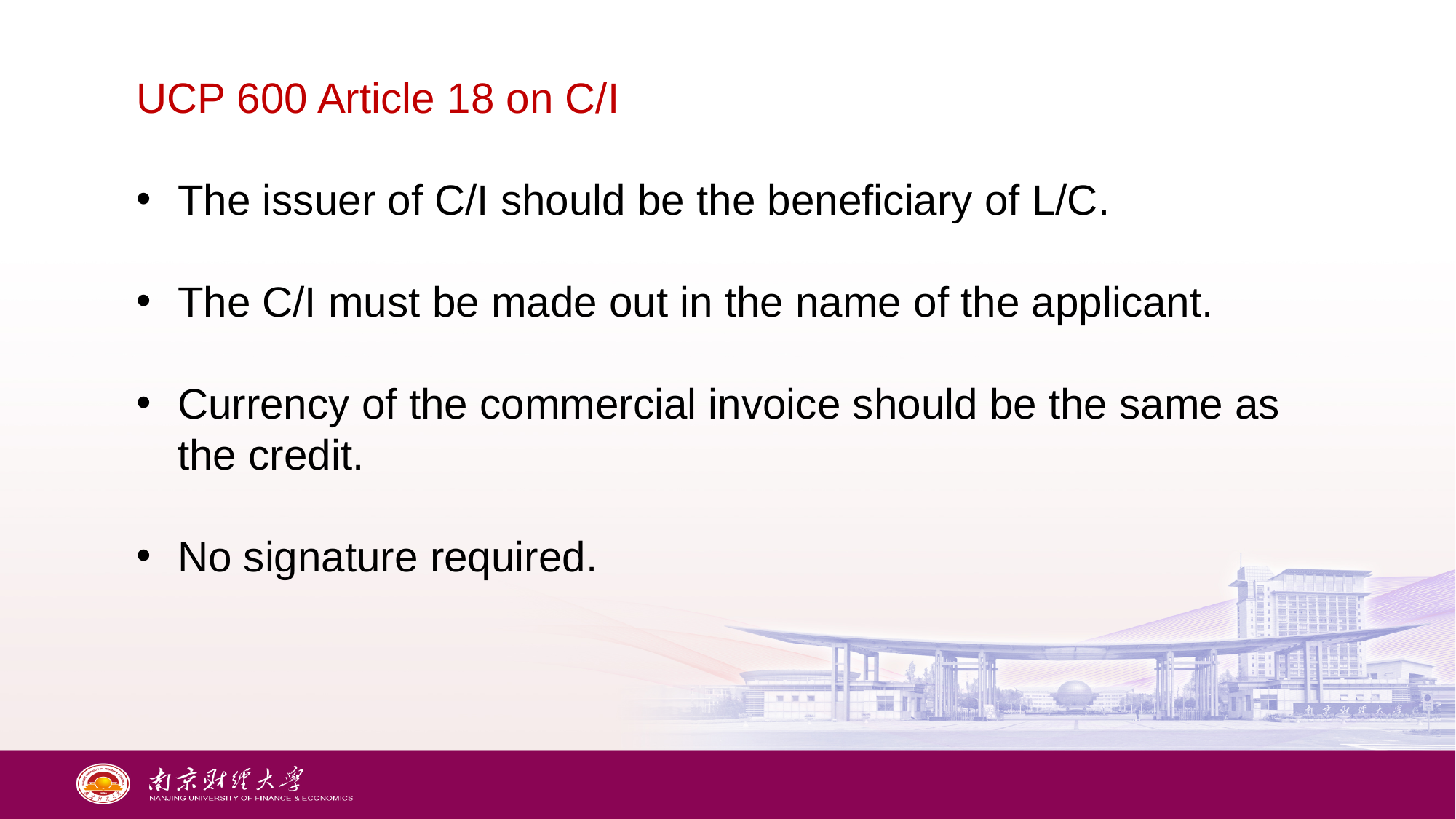

UCP 600 Article 18 on C/I

The issuer of C/I should be the beneficiary of L/C.

The C/I must be made out in the name of the applicant.

Currency of the commercial invoice should be the same as the credit.

No signature required.
17